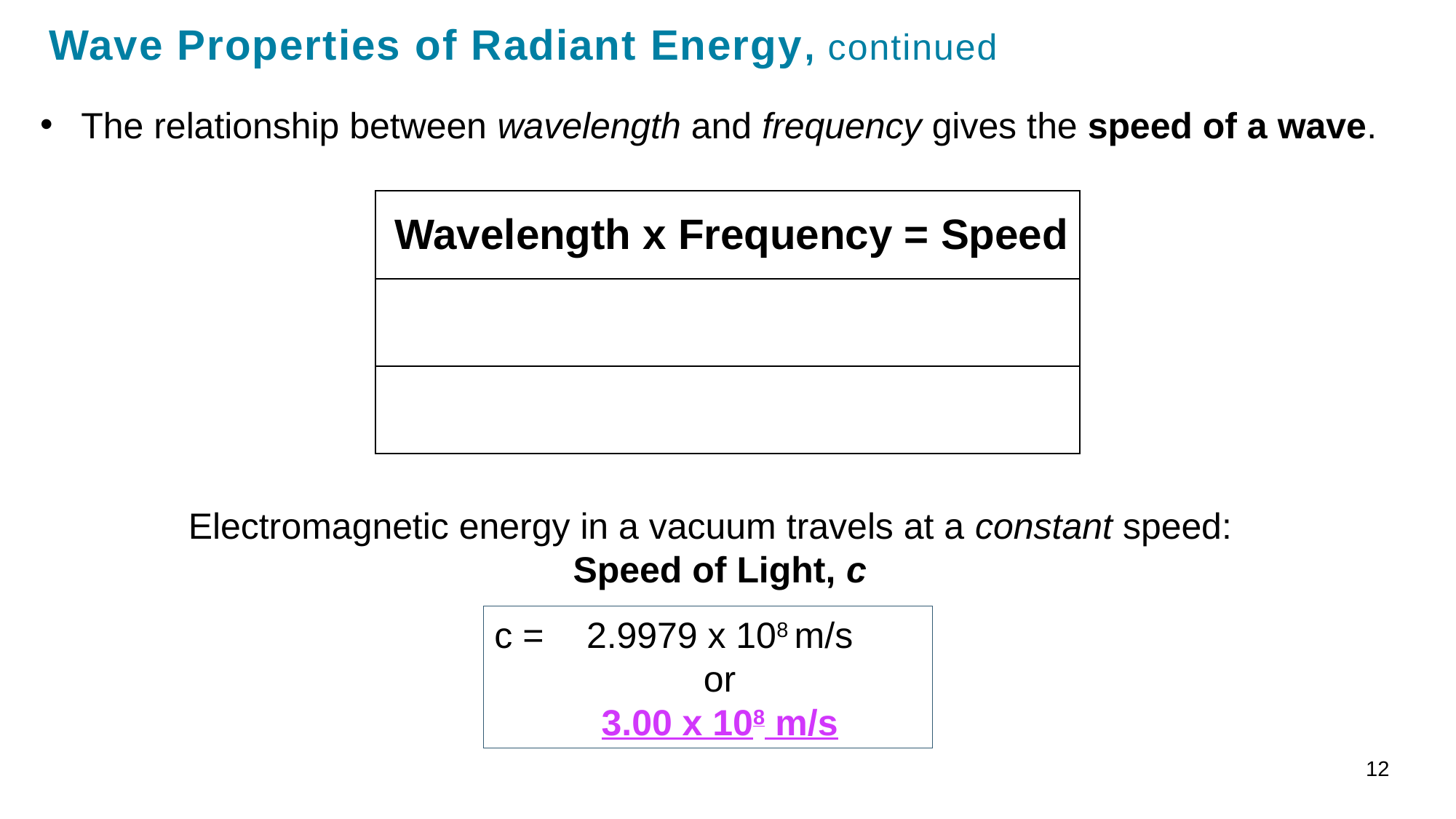

# Wave Properties of Radiant Energy, continued
The relationship between wavelength and frequency gives the speed of a wave.
| Wavelength x Frequency = Speed |
| --- |
|  |
|  |
Electromagnetic energy in a vacuum travels at a constant speed:
Speed of Light, c
c =

2.9979 x 108 m/s
or
3.00 x 108 m/s
12